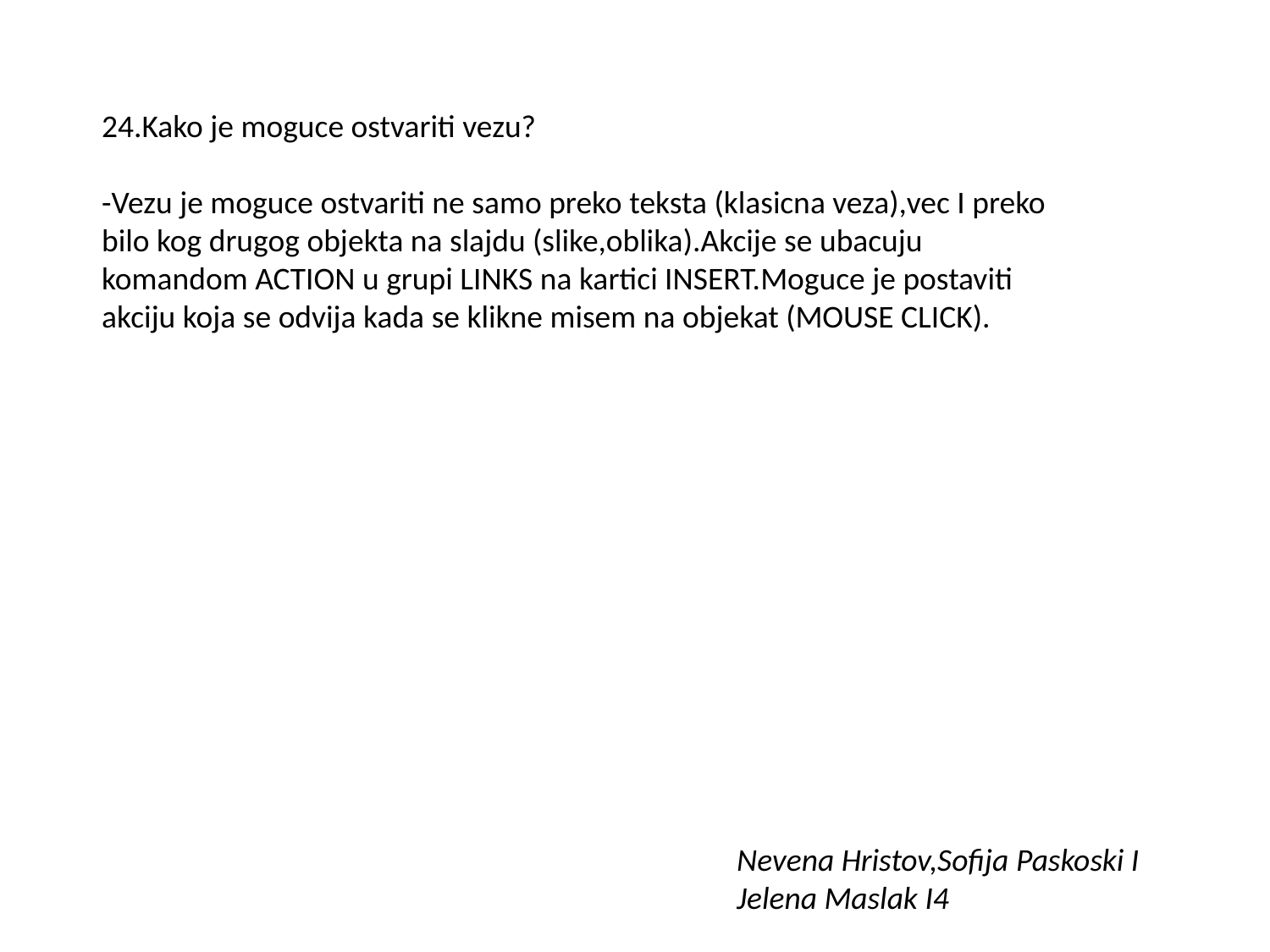

24.Kako je moguce ostvariti vezu?

-Vezu je moguce ostvariti ne samo preko teksta (klasicna veza),vec I preko bilo kog drugog objekta na slajdu (slike,oblika).Akcije se ubacuju komandom ACTION u grupi LINKS na kartici INSERT.Moguce je postaviti akciju koja se odvija kada se klikne misem na objekat (MOUSE CLICK).
Nevena Hristov,Sofija Paskoski I Jelena Maslak I4